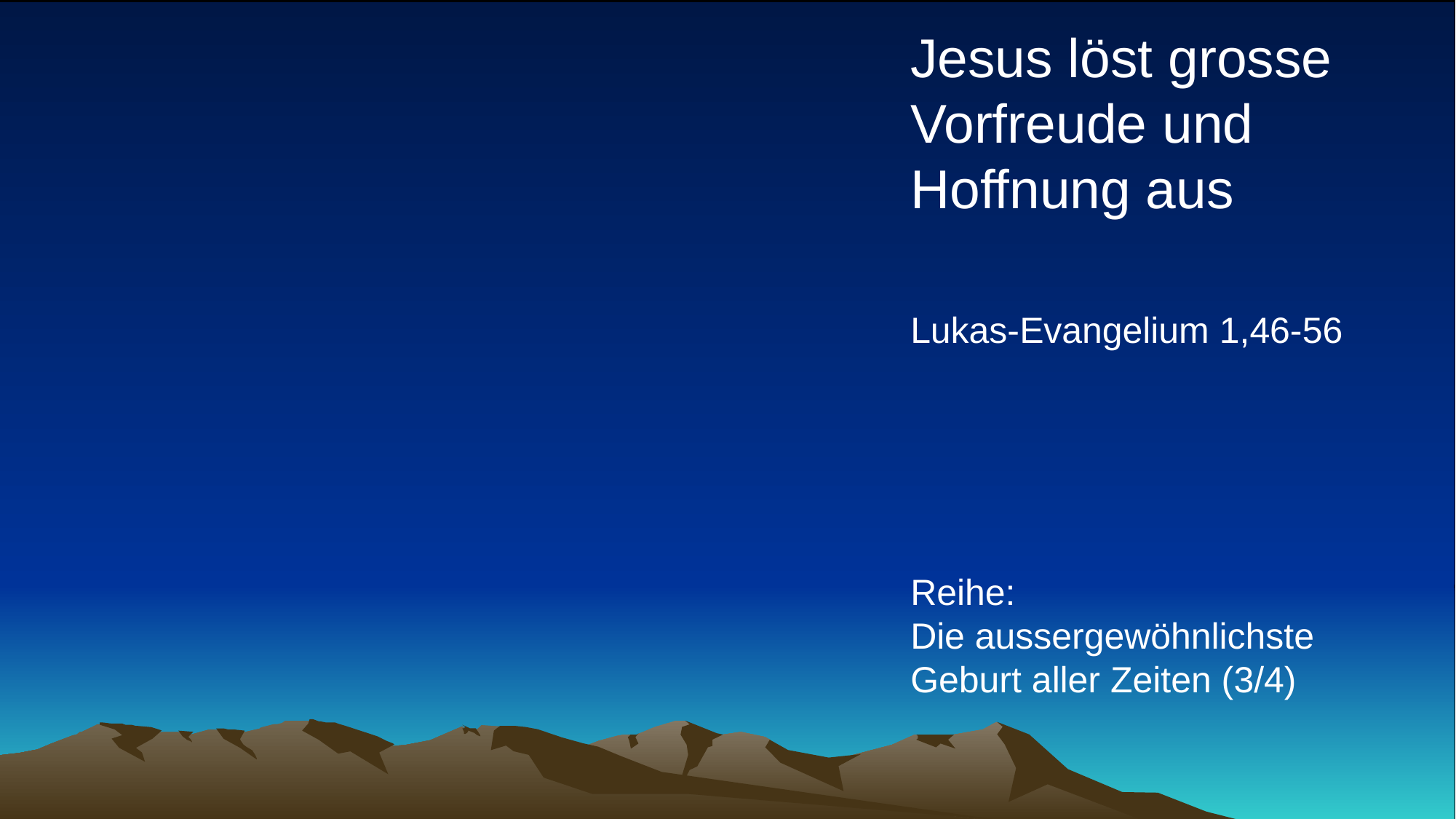

# Jesus löst grosse Vorfreude und Hoffnung aus Lukas-Evangelium 1,46-56 Reihe: Die aussergewöhnlichste Geburt aller Zeiten (3/4)